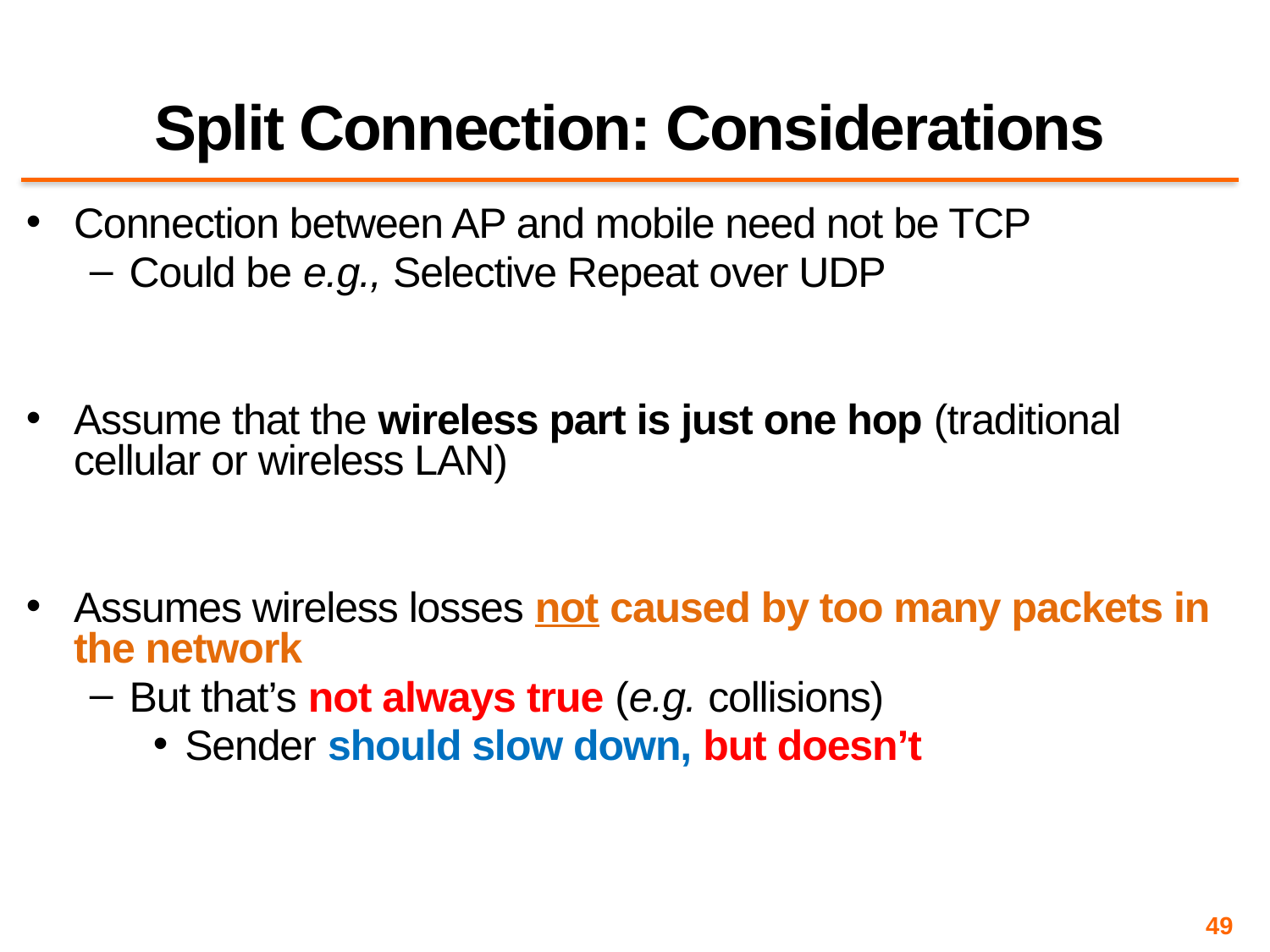

# Split Connection: Considerations
Connection between AP and mobile need not be TCP
Could be e.g., Selective Repeat over UDP

Assume that the wireless part is just one hop (traditional cellular or wireless LAN)

Assumes wireless losses not caused by too many packets in the network
But that’s not always true (e.g. collisions)
Sender should slow down, but doesn’t
49